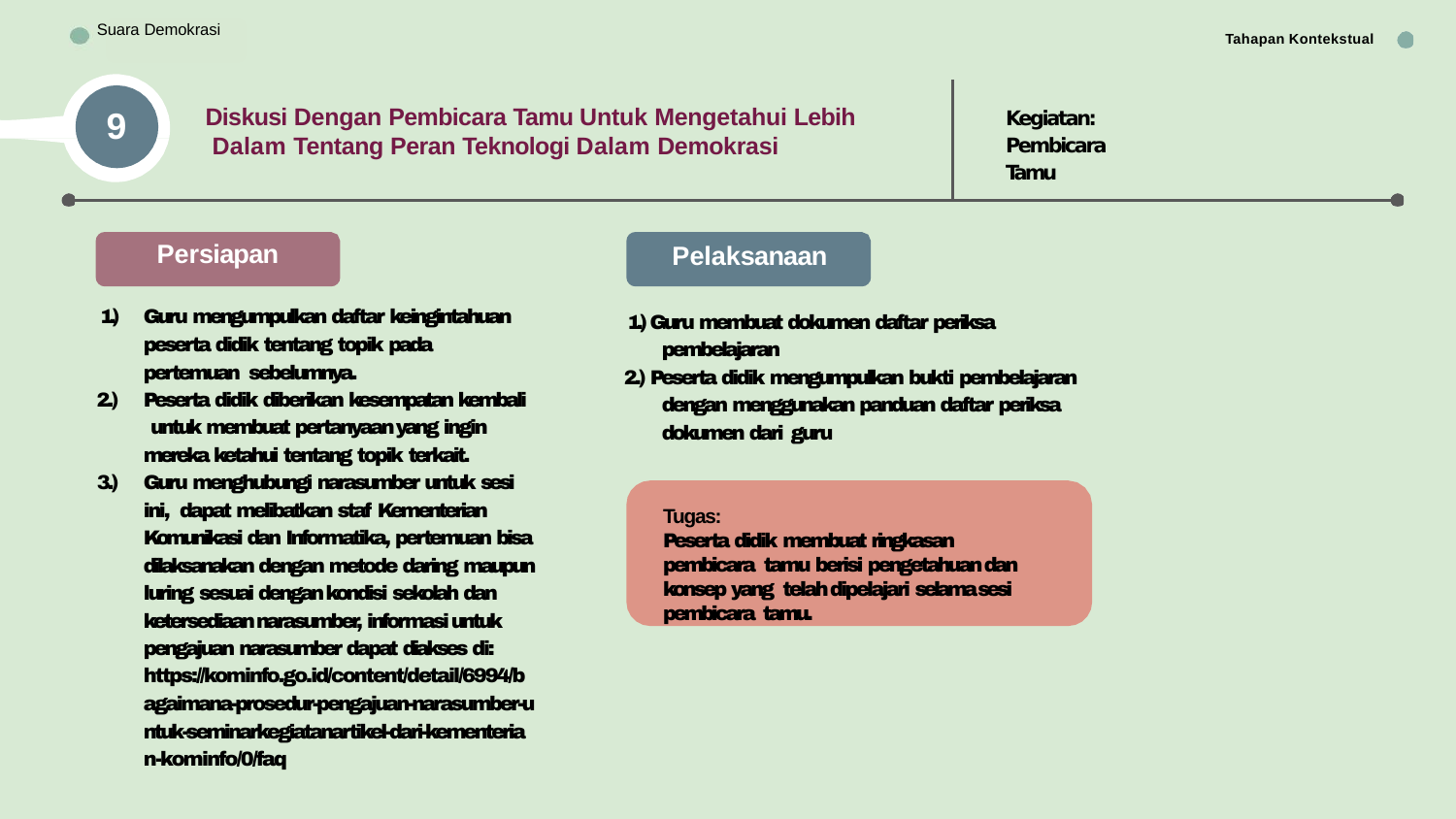

Suara Demokrasi
Tahapan Kontekstual

Bhinneka Tunggal Ika

Diskusi Dengan Pembicara Tamu Untuk Mengetahui Lebih  Dalam Tentang Peran Teknologi Dalam Demokrasi
Kegiatan:  Pembicara Tamu
9

Persiapan
Pelaksanaan
1.)	Guru mengumpulkan daftar keingintahuan  peserta didik tentang topik pada pertemuan  sebelumnya.
2.)	Peserta didik diberikan kesempatan kembali  untuk membuat pertanyaan yang ingin  mereka ketahui tentang topik terkait.
3.)	Guru menghubungi narasumber untuk sesi ini,  dapat melibatkan staf Kementerian  Komunikasi dan Informatika, pertemuan bisa  dilaksanakan dengan metode daring maupun  luring sesuai dengan kondisi sekolah dan  ketersediaan narasumber, informasi untuk  pengajuan narasumber dapat diakses di:  https://kominfo.go.id/content/detail/6994/b  agaimana-prosedur-pengajuan-narasumber-u  ntuk-seminarkegiatanartikel-dari-kementeria  n-kominfo/0/faq
1.) Guru membuat dokumen daftar periksa  pembelajaran
2.) Peserta didik mengumpulkan bukti pembelajaran  dengan menggunakan panduan daftar periksa  dokumen dari guru

Tugas:
Peserta didik membuat ringkasan pembicara  tamu berisi pengetahuan dan konsep yang  telah dipelajari selama sesi pembicara tamu.